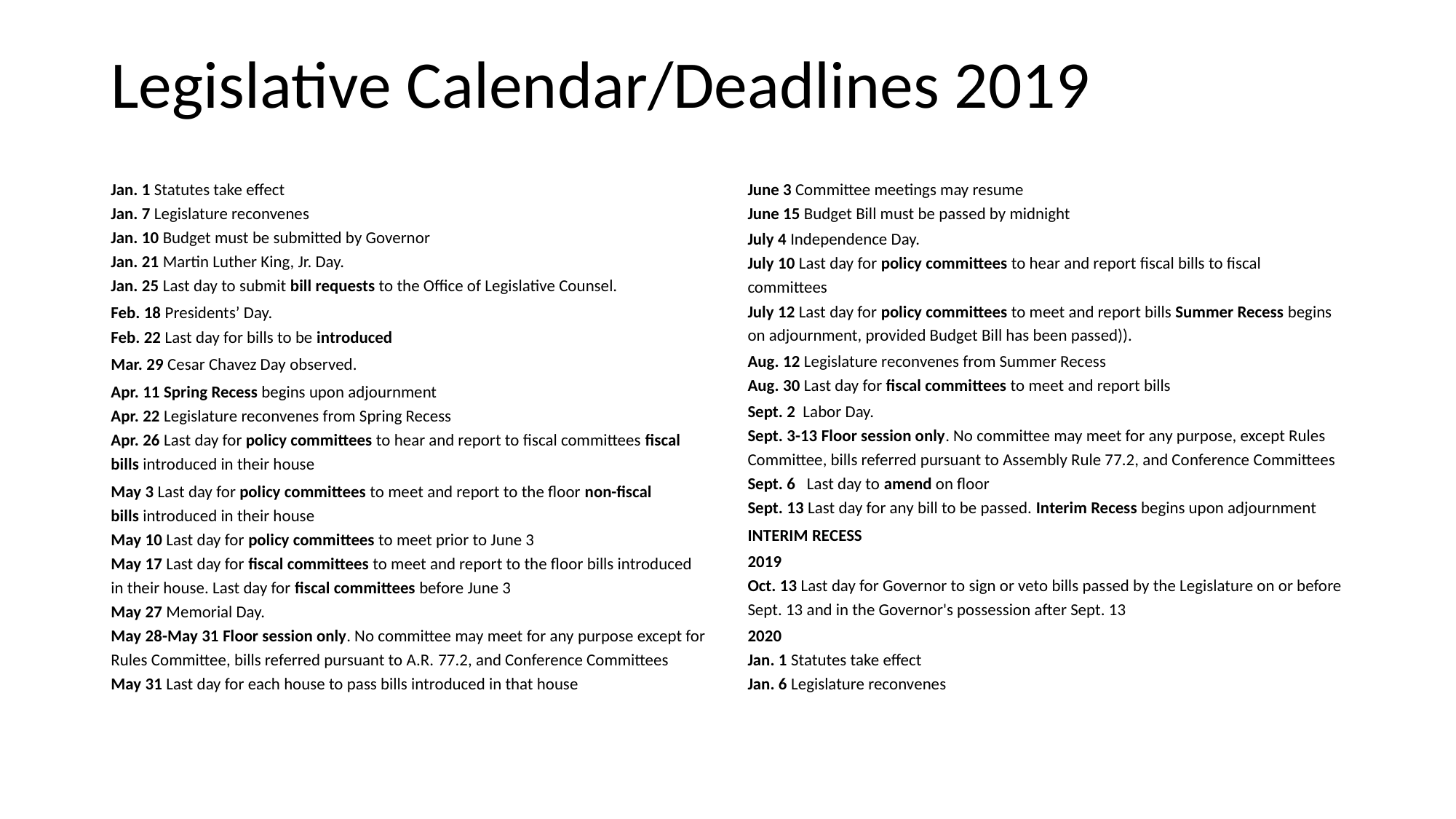

# Legislative Calendar/Deadlines 2019
Jan. 1 Statutes take effect
Jan. 7 Legislature reconvenes
Jan. 10 Budget must be submitted by Governor
Jan. 21 Martin Luther King, Jr. Day. 
Jan. 25 Last day to submit bill requests to the Office of Legislative Counsel.
Feb. 18 Presidents’ Day.
Feb. 22 Last day for bills to be introduced
Mar. 29 Cesar Chavez Day observed.
Apr. 11 Spring Recess begins upon adjournment
Apr. 22 Legislature reconvenes from Spring Recess
Apr. 26 Last day for policy committees to hear and report to fiscal committees fiscal bills introduced in their house
May 3 Last day for policy committees to meet and report to the floor non-fiscal bills introduced in their house
May 10 Last day for policy committees to meet prior to June 3  
May 17 Last day for fiscal committees to meet and report to the floor bills introduced in their house. Last day for fiscal committees before June 3  
May 27 Memorial Day.  
May 28-May 31 Floor session only. No committee may meet for any purpose except for Rules Committee, bills referred pursuant to A.R. 77.2, and Conference Committees
May 31 Last day for each house to pass bills introduced in that house

June 3 Committee meetings may resume
June 15 Budget Bill must be passed by midnight
July 4 Independence Day.  
July 10 Last day for policy committees to hear and report fiscal bills to fiscal committees
July 12 Last day for policy committees to meet and report bills Summer Recess begins on adjournment, provided Budget Bill has been passed)).
Aug. 12 Legislature reconvenes from Summer Recess
Aug. 30 Last day for fiscal committees to meet and report bills
Sept. 2  Labor Day. 
Sept. 3-13 Floor session only. No committee may meet for any purpose, except Rules Committee, bills referred pursuant to Assembly Rule 77.2, and Conference Committees
Sept. 6   Last day to amend on floor
Sept. 13 Last day for any bill to be passed. Interim Recess begins upon adjournment
INTERIM RECESS
2019
Oct. 13 Last day for Governor to sign or veto bills passed by the Legislature on or before Sept. 13 and in the Governor's possession after Sept. 13
2020
Jan. 1 Statutes take effect
Jan. 6 Legislature reconvenes